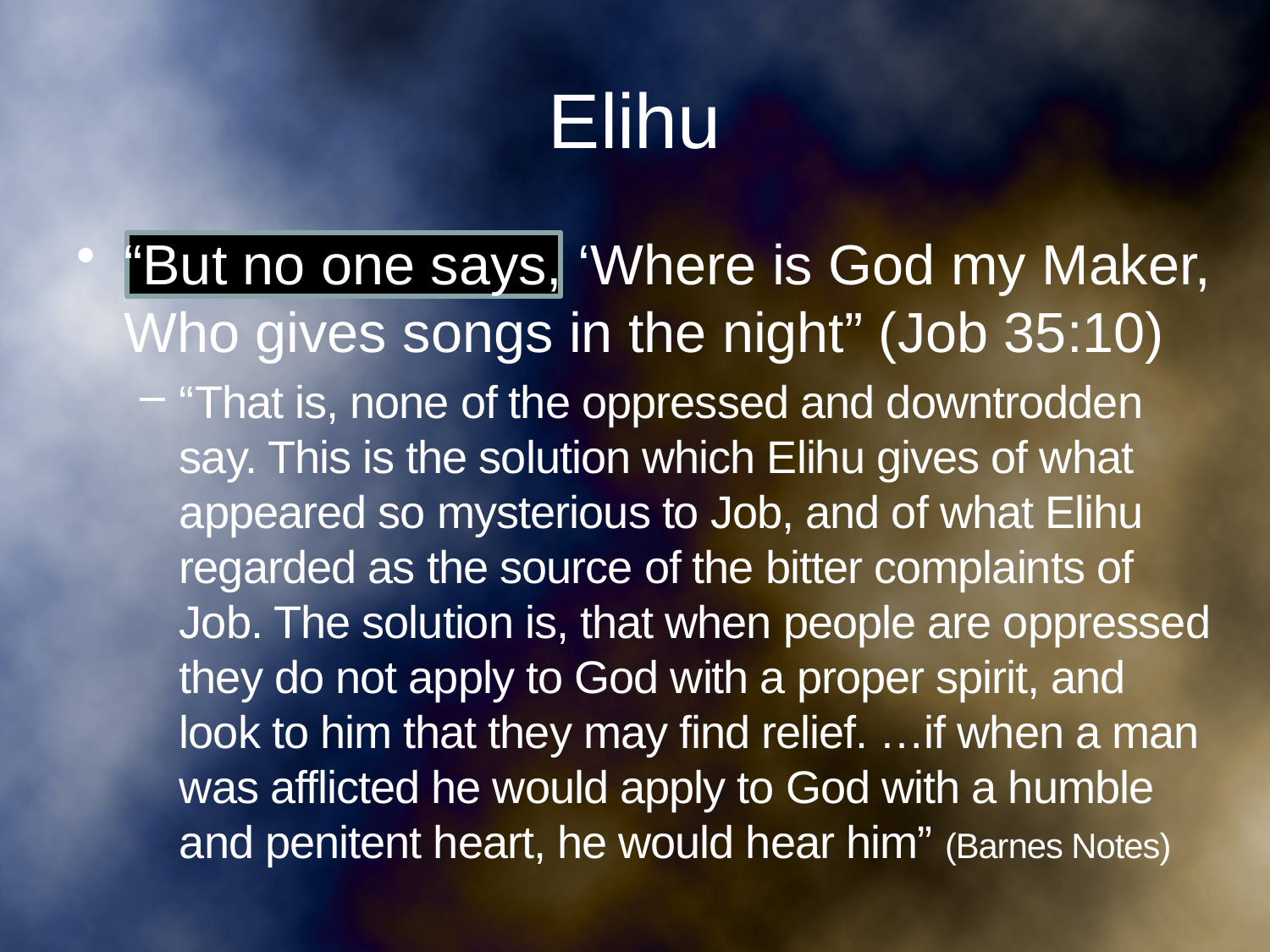

# Elihu
“But no one says, ‘Where is God my Maker, Who gives songs in the night” (Job 35:10)
“That is, none of the oppressed and downtrodden say. This is the solution which Elihu gives of what appeared so mysterious to Job, and of what Elihu regarded as the source of the bitter complaints of Job. The solution is, that when people are oppressed they do not apply to God with a proper spirit, and look to him that they may find relief. …if when a man was afflicted he would apply to God with a humble and penitent heart, he would hear him” (Barnes Notes)